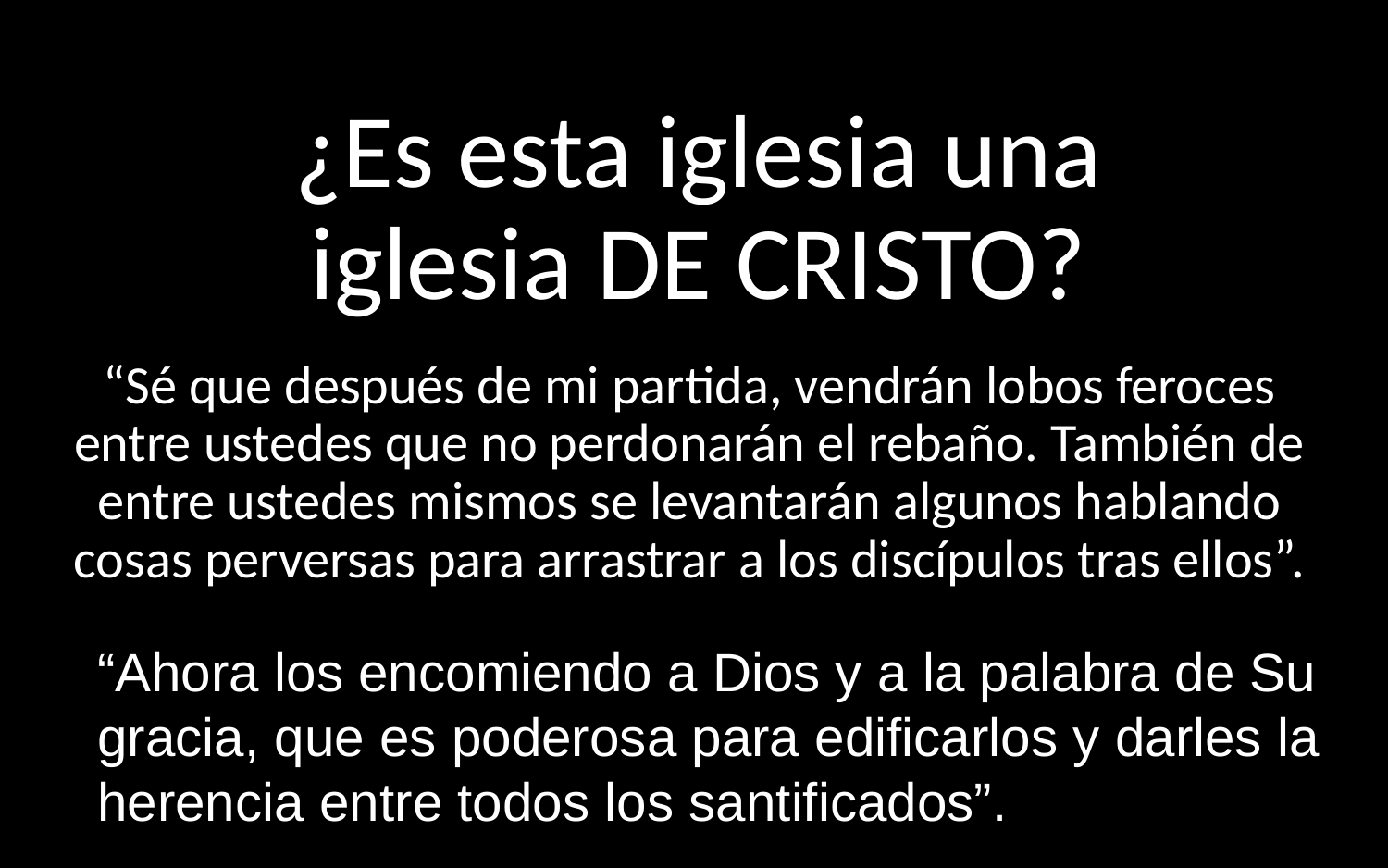

# ¿Es esta iglesia una iglesia DE CRISTO?
“Sé que después de mi partida, vendrán lobos feroces entre ustedes que no perdonarán el rebaño. También de entre ustedes mismos se levantarán algunos hablando cosas perversas para arrastrar a los discípulos tras ellos”.
“Ahora los encomiendo a Dios y a la palabra de Su gracia, que es poderosa para edificarlos y darles la herencia entre todos los santificados”.